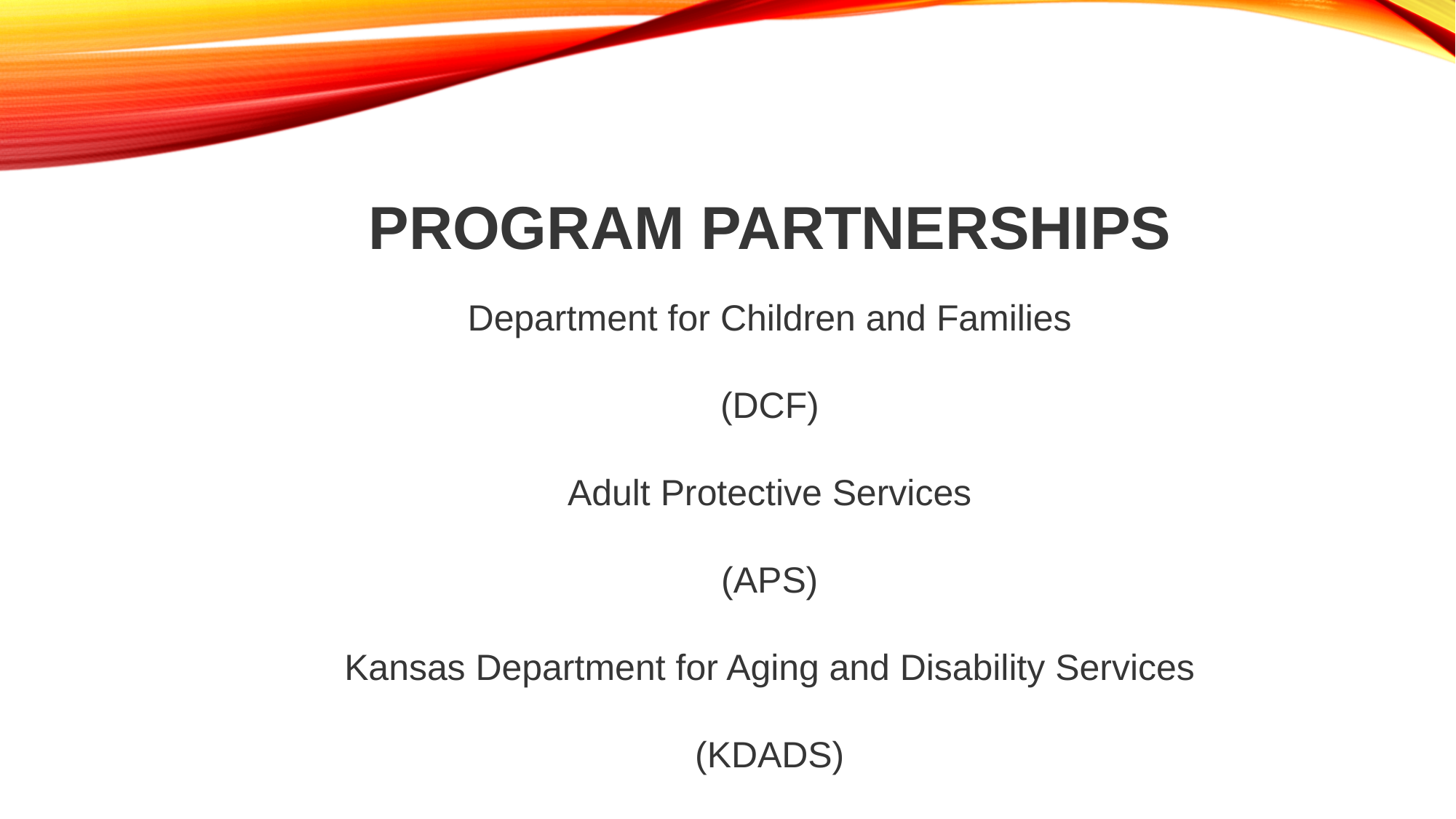

PROGRAM PARTNERSHIPS

Department for Children and Families

(DCF)

Adult Protective Services

(APS)

Kansas Department for Aging and Disability Services

(KDADS)